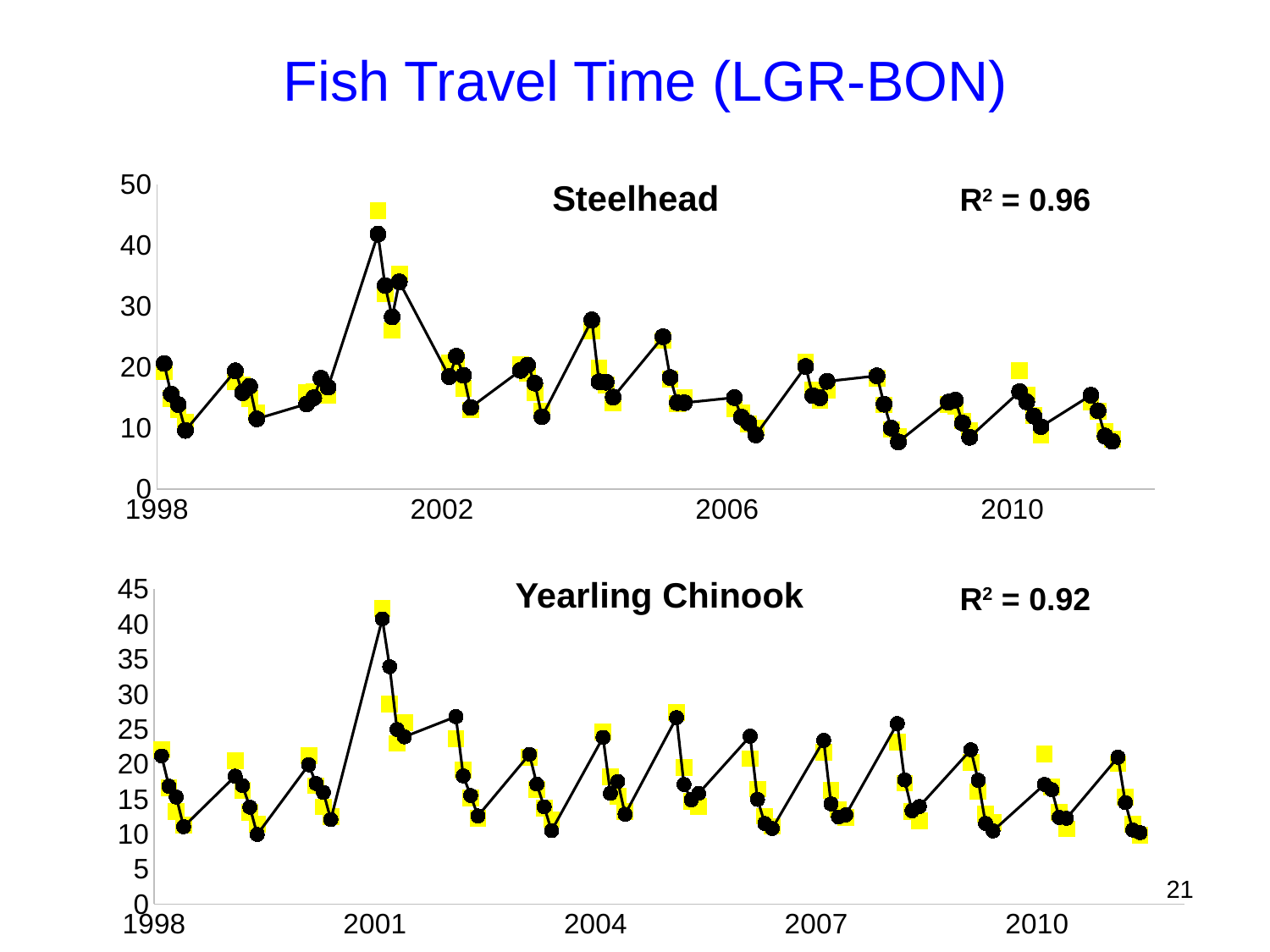

Fish Travel Time (LGR-BON)

### Chart

| Category | mean.ftt | pred.ftt |
|---|---|---|
Steelhead
R2 = 0.96

### Chart

| Category | mean.ftt | pred.ftt |
|---|---|---|
Yearling Chinook
R2 = 0.92
21